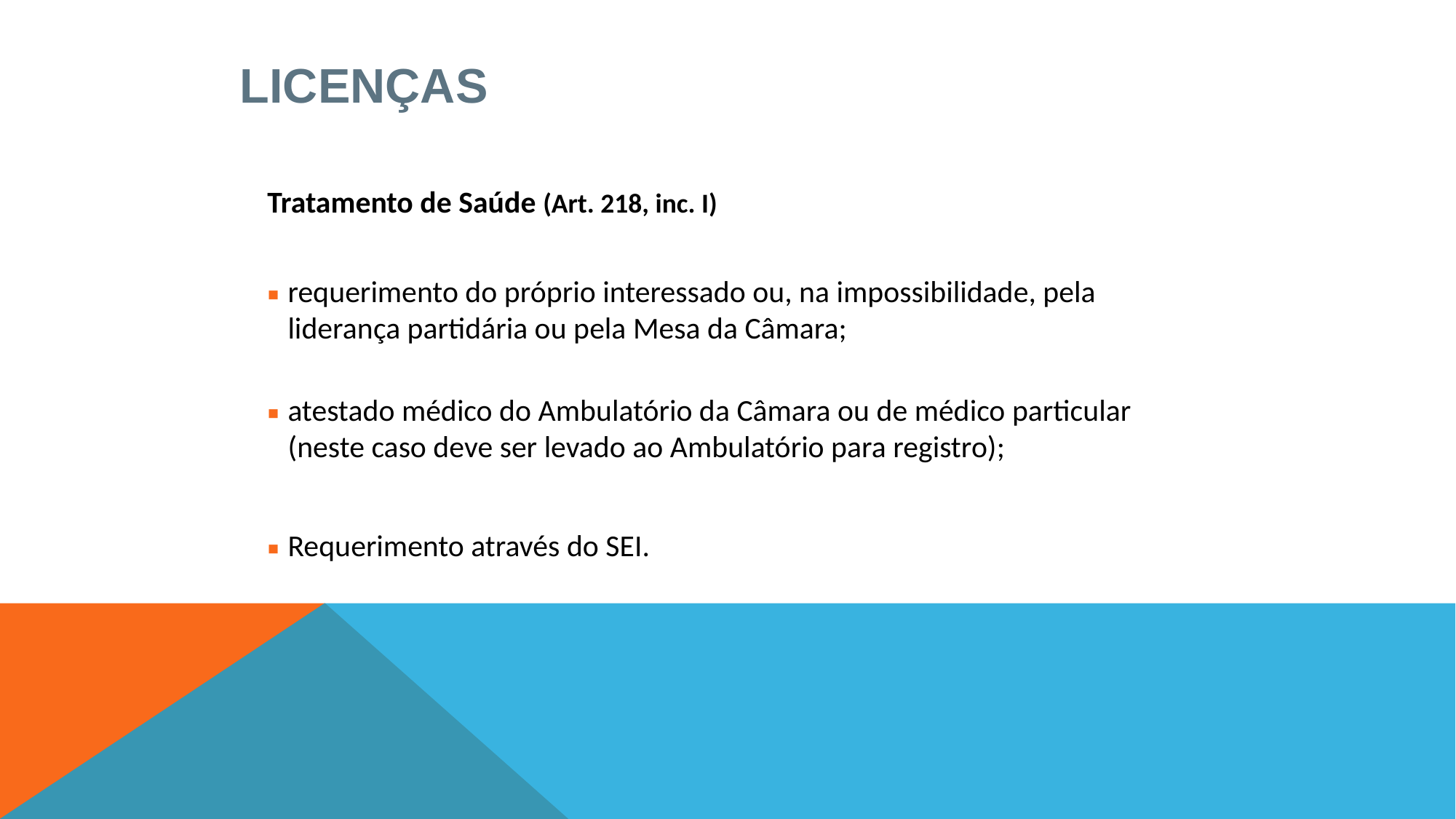

LICENÇAS
Tratamento de Saúde (Art. 218, inc. I)

requerimento do próprio interessado ou, na impossibilidade, pela liderança partidária ou pela Mesa da Câmara;

atestado médico do Ambulatório da Câmara ou de médico particular (neste caso deve ser levado ao Ambulatório para registro);

Requerimento através do SEI.